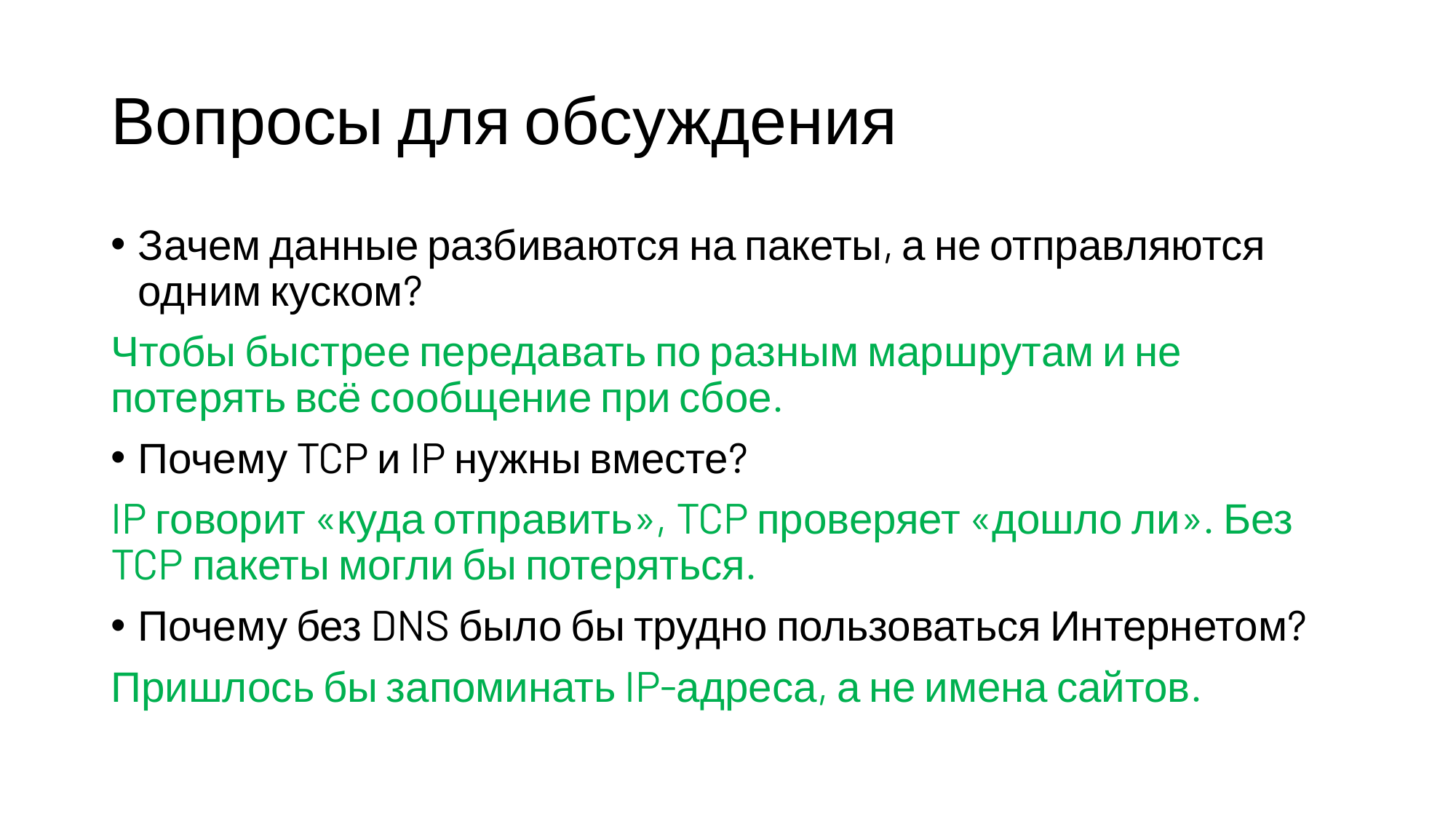

# Вопросы для обсуждения
Зачем данные разбиваются на пакеты, а не отправляются одним куском?
Чтобы быстрее передавать по разным маршрутам и не потерять всё сообщение при сбое.
Почему TCP и IP нужны вместе?
IP говорит «куда отправить», TCP проверяет «дошло ли». Без TCP пакеты могли бы потеряться.
Почему без DNS было бы трудно пользоваться Интернетом?
Пришлось бы запоминать IP-адреса, а не имена сайтов.